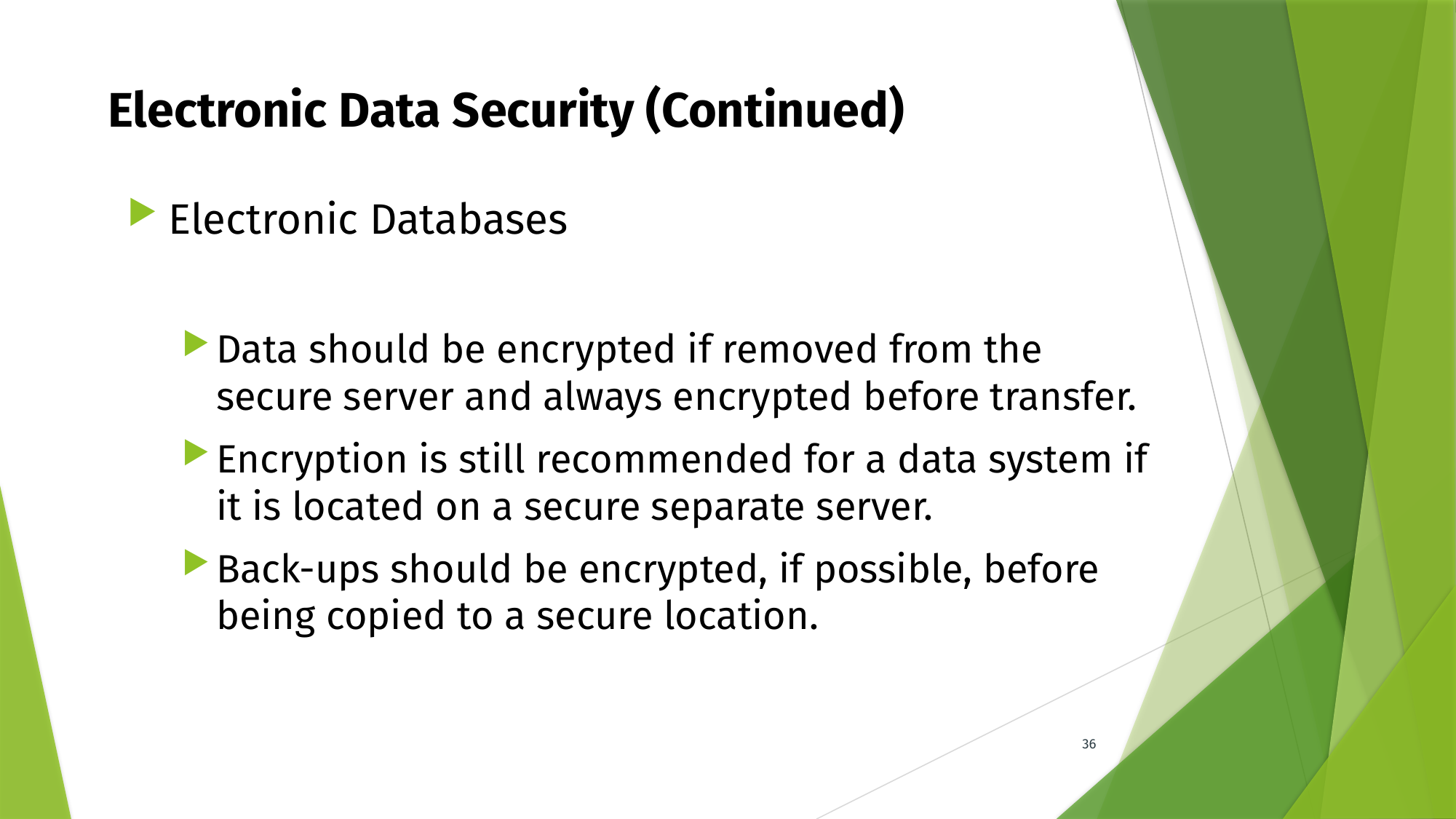

# Electronic Data Security (Continued)
Electronic Databases

Data should be encrypted if removed from the  secure server and always encrypted before transfer.
Encryption is still recommended for a data system if it is located on a secure separate server.
Back-ups should be encrypted, if possible, before being copied to a secure location.

36